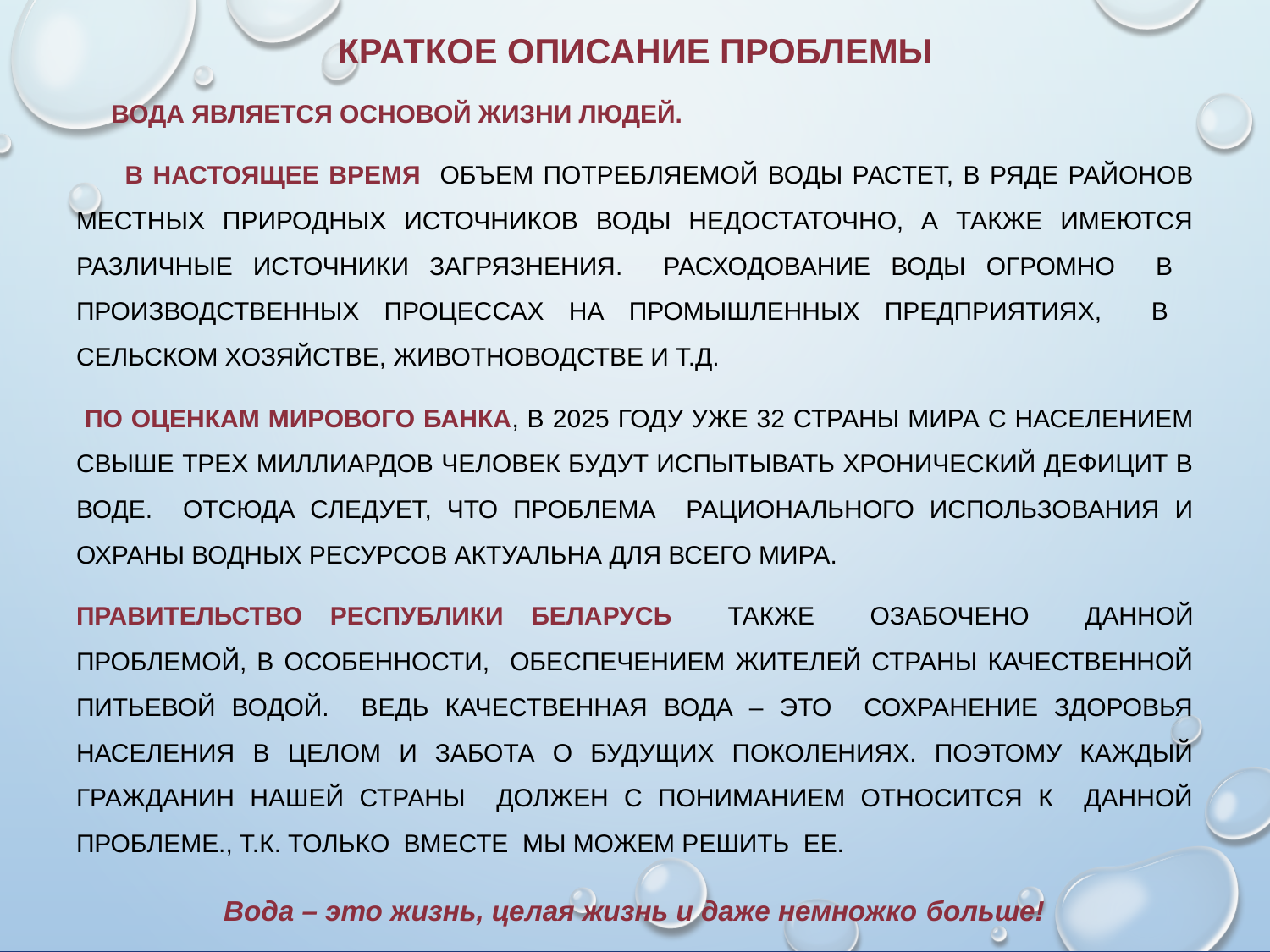

# Краткое описание проблемы
     Вода является основой жизни людей.
     В настоящее время  объем потребляемой воды растет, в ряде районов местных природных источников воды недостаточно, а также имеются различные источники загрязнения.  Расходование воды огромно  в  производственных процессах на промышленных предприятиях,  в  сельском хозяйстве, животноводстве и т.д.
 По оценкам Мирового банка, в 2025 году уже 32 страны мира с населением свыше трех миллиардов человек будут испытывать хронический дефицит в воде.  Отсюда следует, что проблема  рационального использования и охраны водных ресурсов актуальна для всего мира.
Правительство Республики Беларусь  также  озабочено  данной проблемой, в особенности,  обеспечением жителей страны качественной питьевой водой.  Ведь качественная вода – это  сохранение здоровья населения в целом и забота о будущих поколениях. Поэтому Каждый гражданин нашей страны  должен с пониманием относится к  данной проблеме., т.к. Только  вместе  мы можем решить  ее.

Вода – это жизнь, целая жизнь и даже немножко больше!